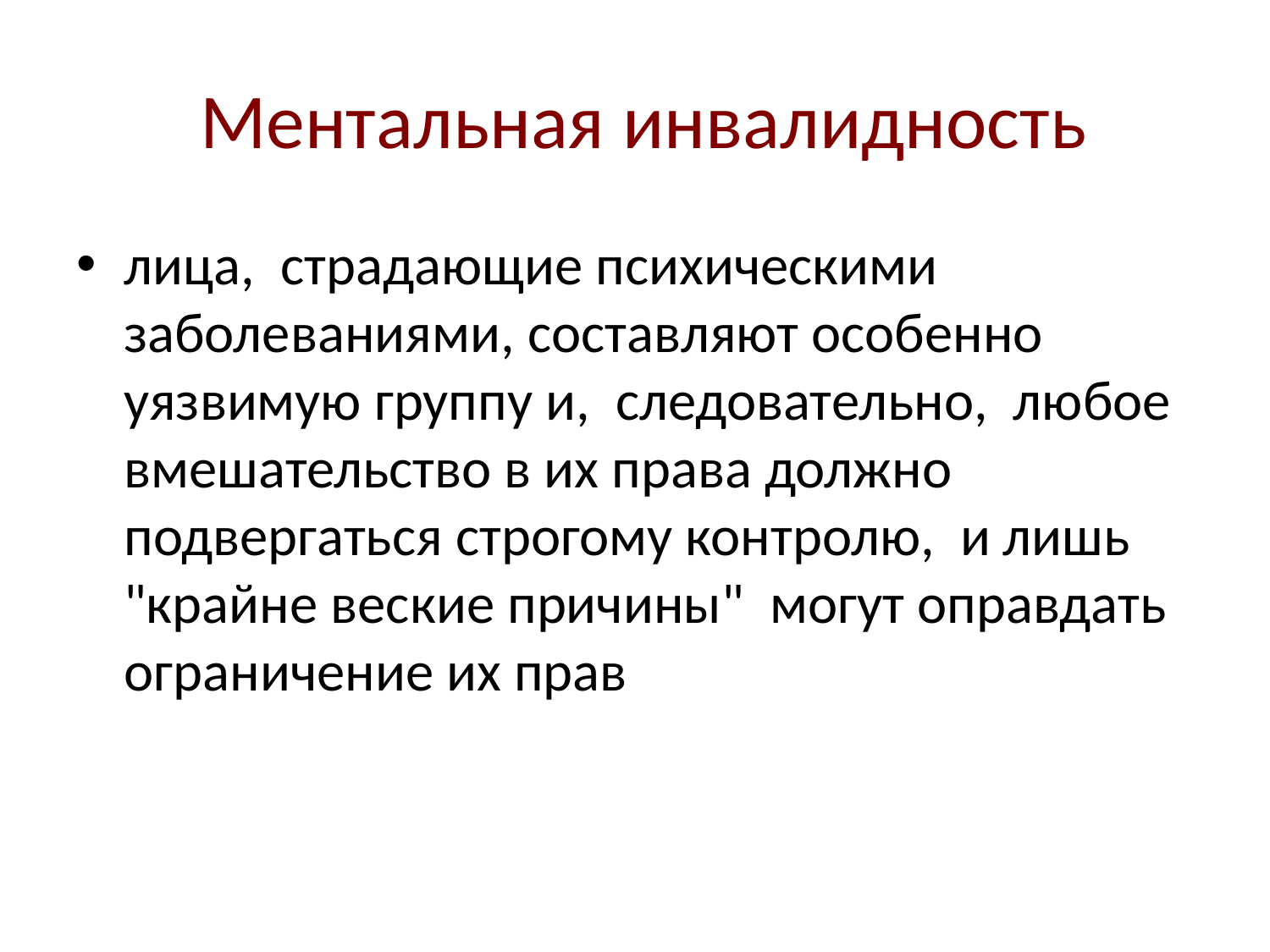

# Ментальная инвалидность
лица,  страдающие психическими заболеваниями, составляют особенно уязвимую группу и,  следовательно,  любое вмешательство в их права должно подвергаться строгому контролю,  и лишь "крайне веские причины"  могут оправдать ограничение их прав